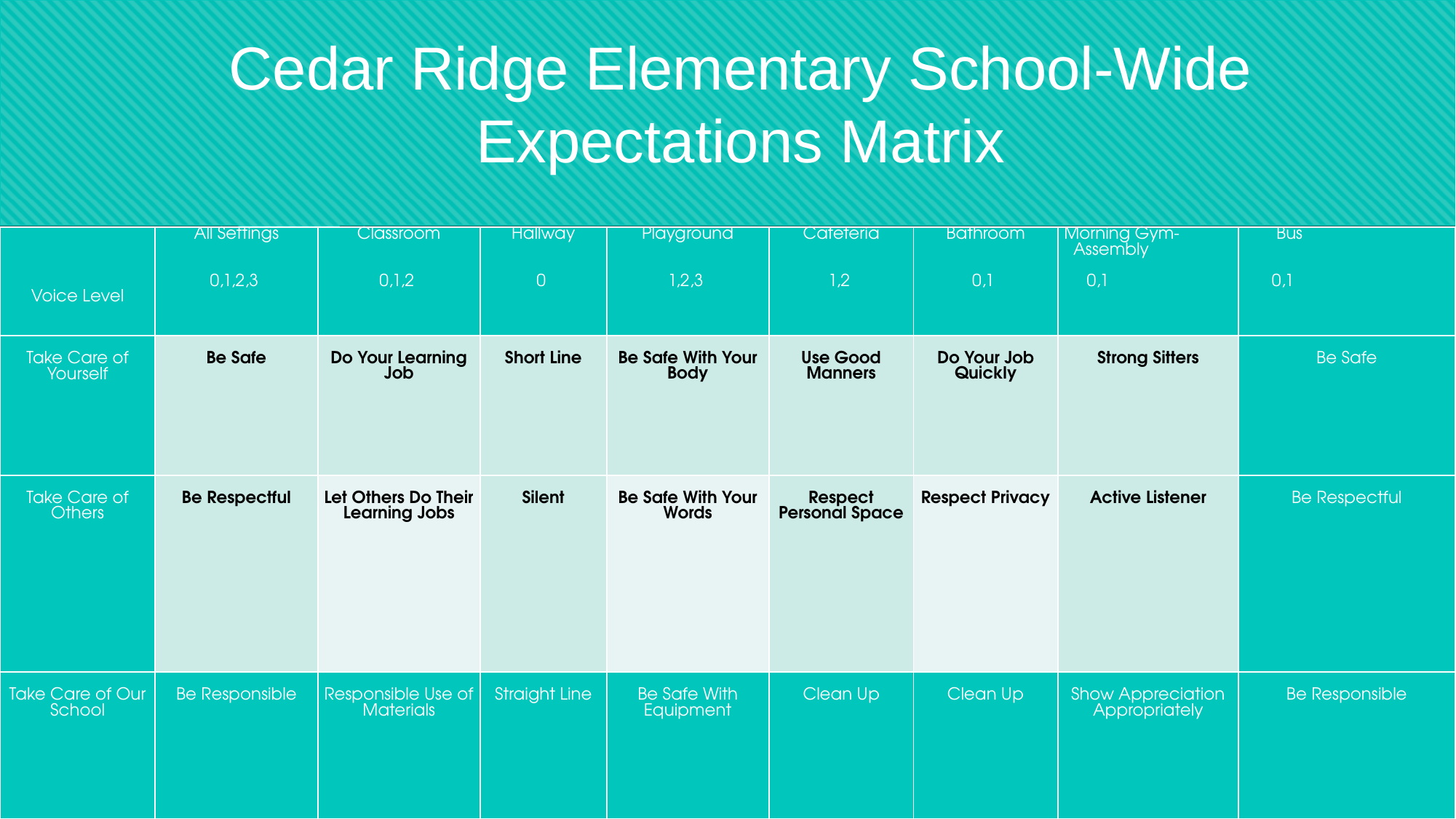

Cedar Ridge Elementary School-Wide Expectations Matrix

| Voice Level | All Settings     0,1,2,3 | Classroom     0,1,2 | Hallway     0 | Playground     1,2,3 | Cafeteria     1,2 | Bathroom     0,1 | Morning Gym- Assembly   0,1 | Bus     0,1 |
| --- | --- | --- | --- | --- | --- | --- | --- | --- |
| Take Care of Yourself | Be Safe | Do Your Learning Job | Short Line | Be Safe With Your Body | Use Good Manners | Do Your Job Quickly | Strong Sitters | Be Safe |
| Take Care of Others | Be Respectful | Let Others Do Their Learning Jobs | Silent | Be Safe With Your Words | Respect Personal Space | Respect Privacy | Active Listener | Be Respectful |
| Take Care of Our School | Be Responsible | Responsible Use of Materials | Straight Line | Be Safe With Equipment | Clean Up | Clean Up | Show Appreciation Appropriately | Be Responsible |